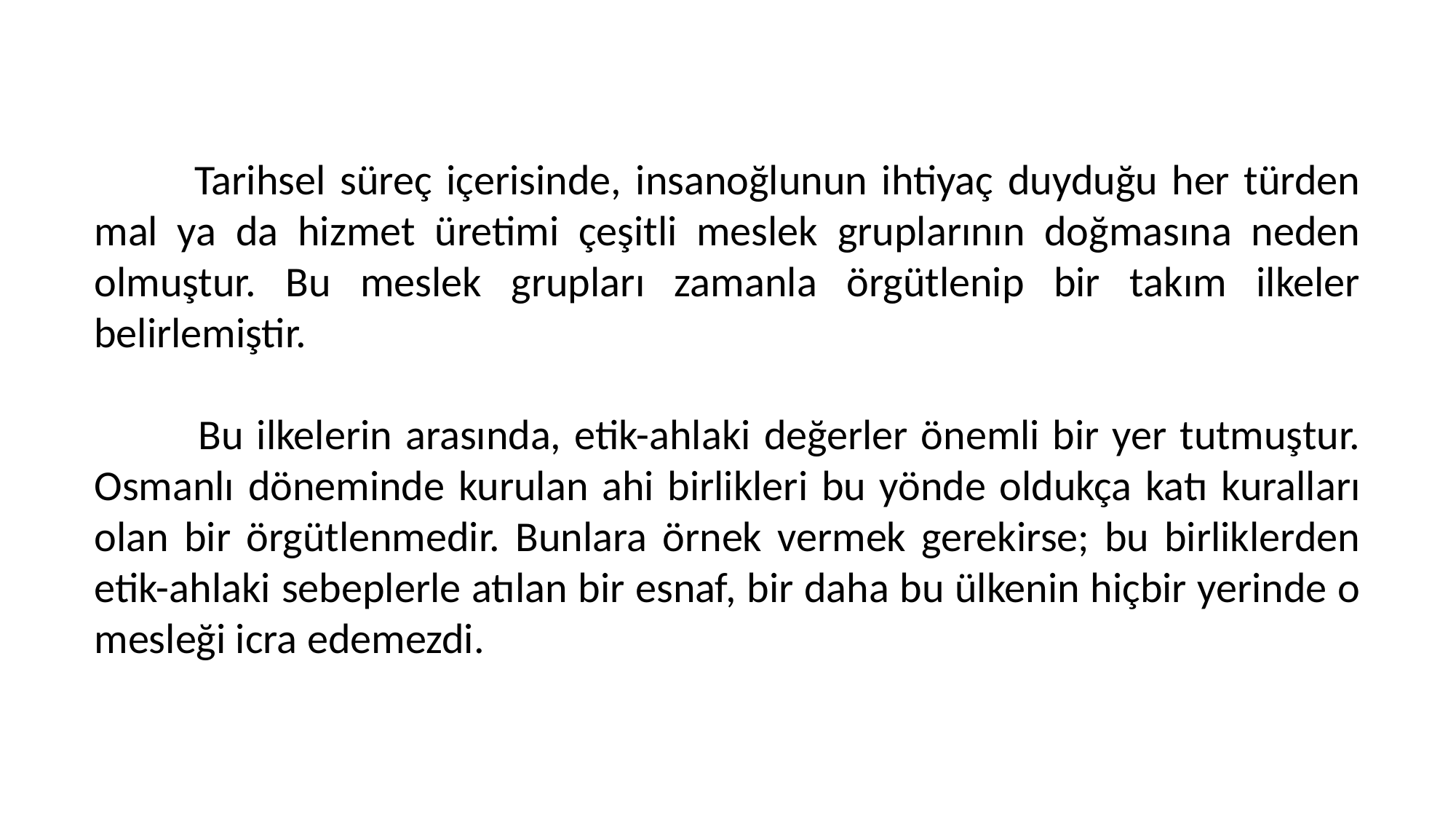

Tarihsel süreç içerisinde, insanoğlunun ihtiyaç duyduğu her türden mal ya da hizmet üretimi çeşitli meslek gruplarının doğmasına neden olmuştur. Bu meslek grupları zamanla örgütlenip bir takım ilkeler belirlemiştir.

        Bu ilkelerin arasında, etik-ahlaki değerler önemli bir yer tutmuştur. Osmanlı döneminde kurulan ahi birlikleri bu yönde oldukça katı kuralları olan bir örgütlenmedir. Bunlara örnek vermek gerekirse; bu birliklerden etik-ahlaki sebeplerle atılan bir esnaf, bir daha bu ülkenin hiçbir yerinde o mesleği icra edemezdi.